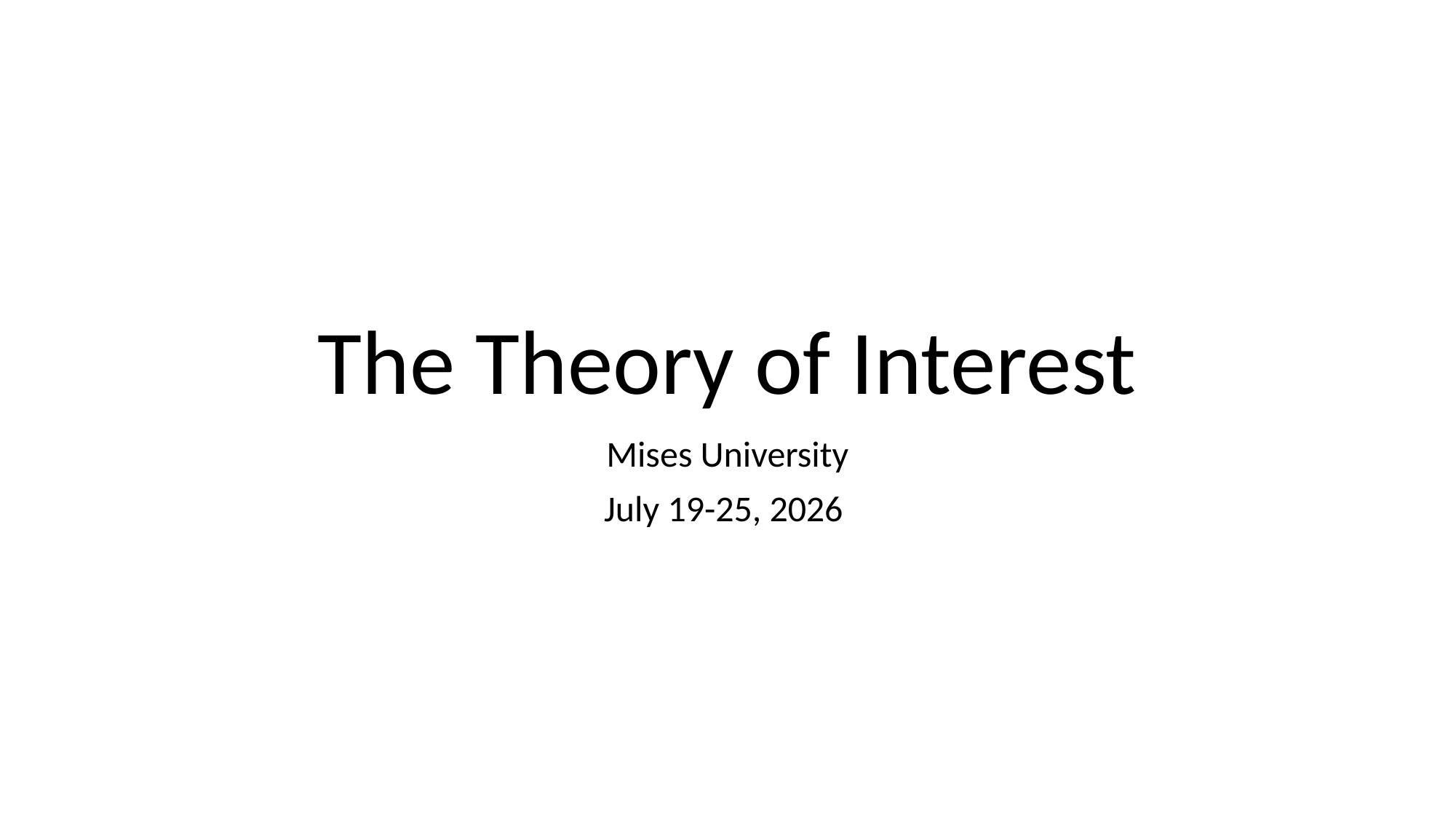

# The Theory of Interest
Mises University
July 19-25, 2026